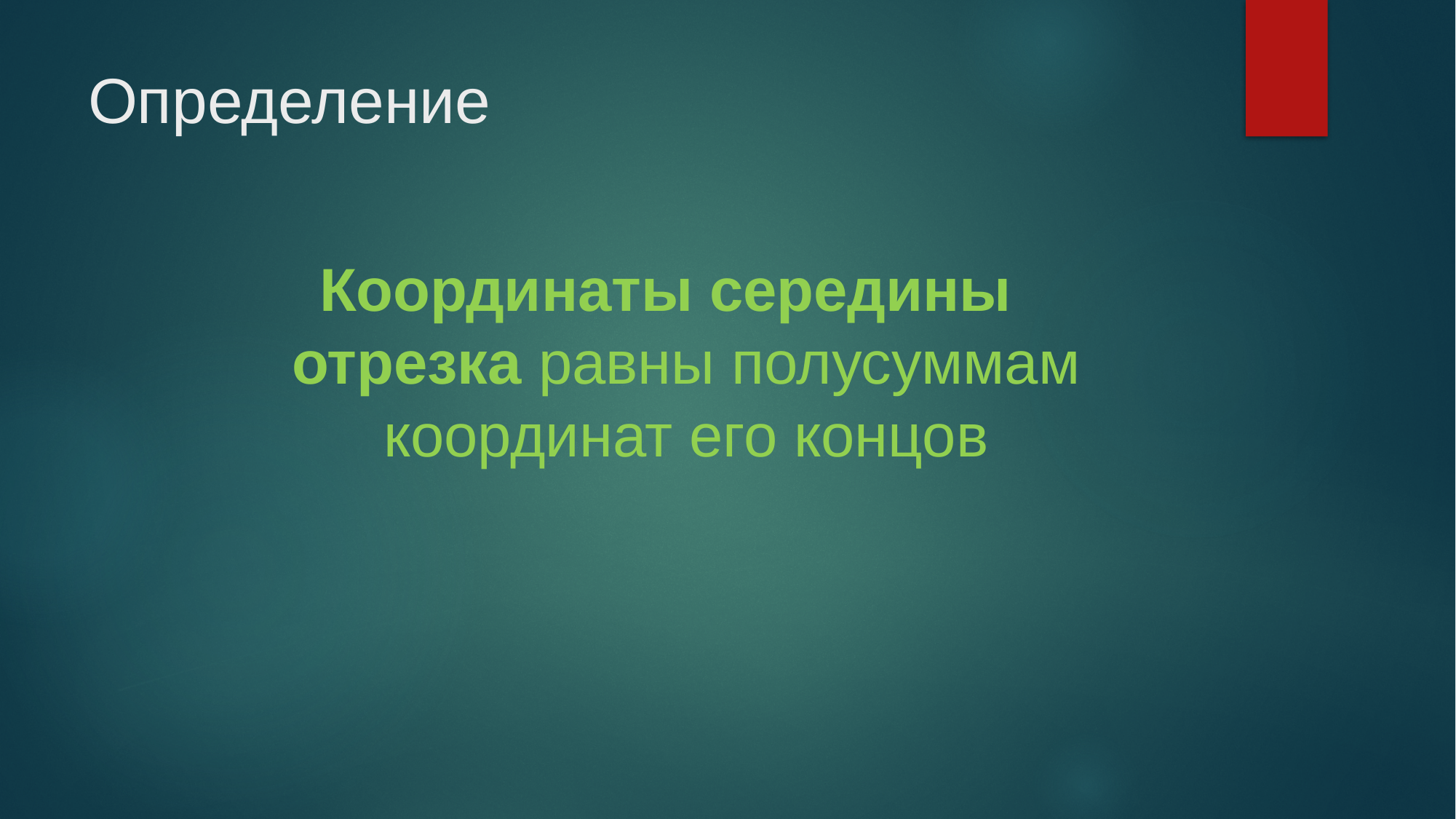

# Определение
Координаты середины отрезка равны полусуммам координат его концов